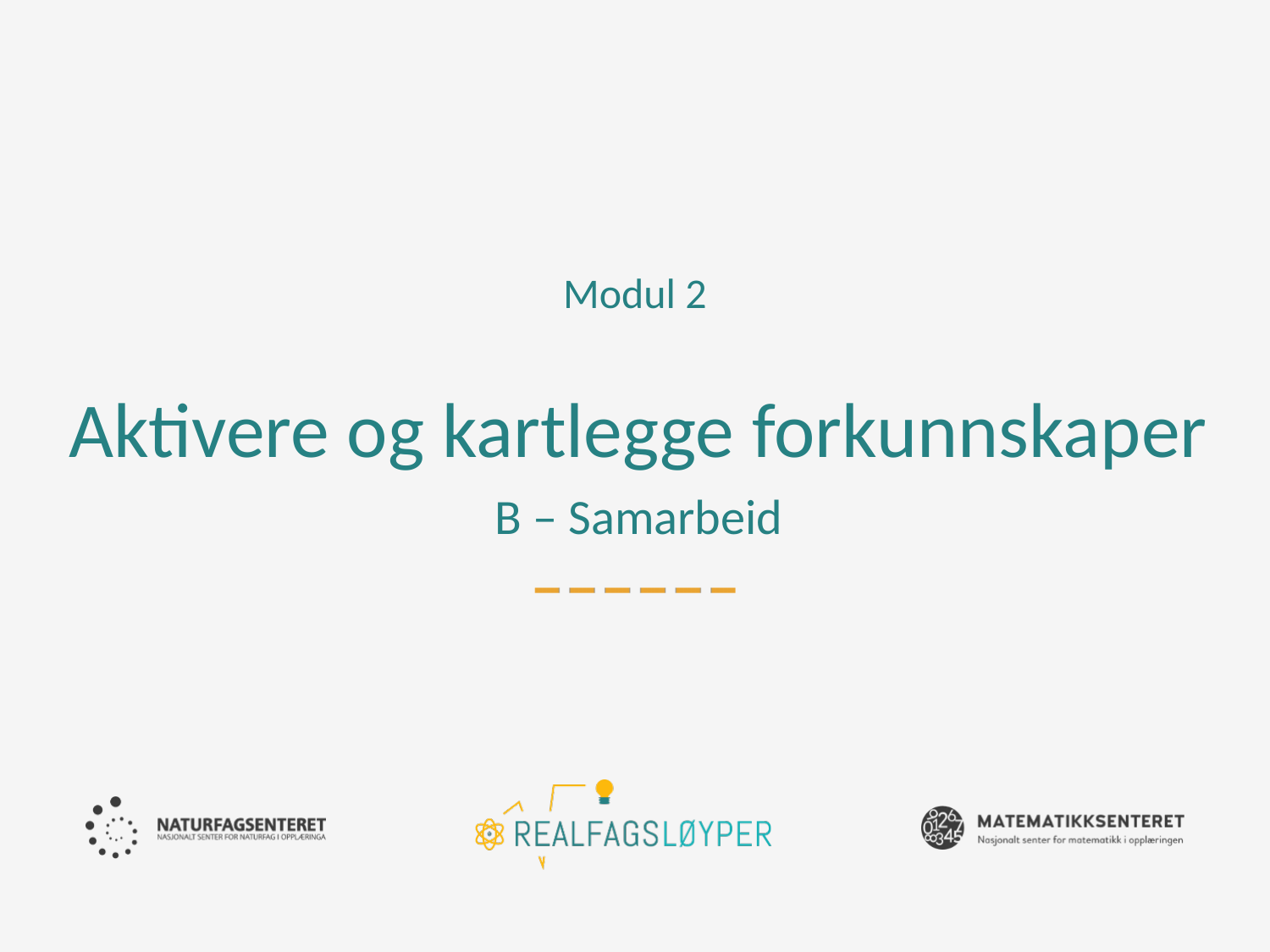

Modul 2
# Aktivere og kartlegge forkunnskaper B – Samarbeid